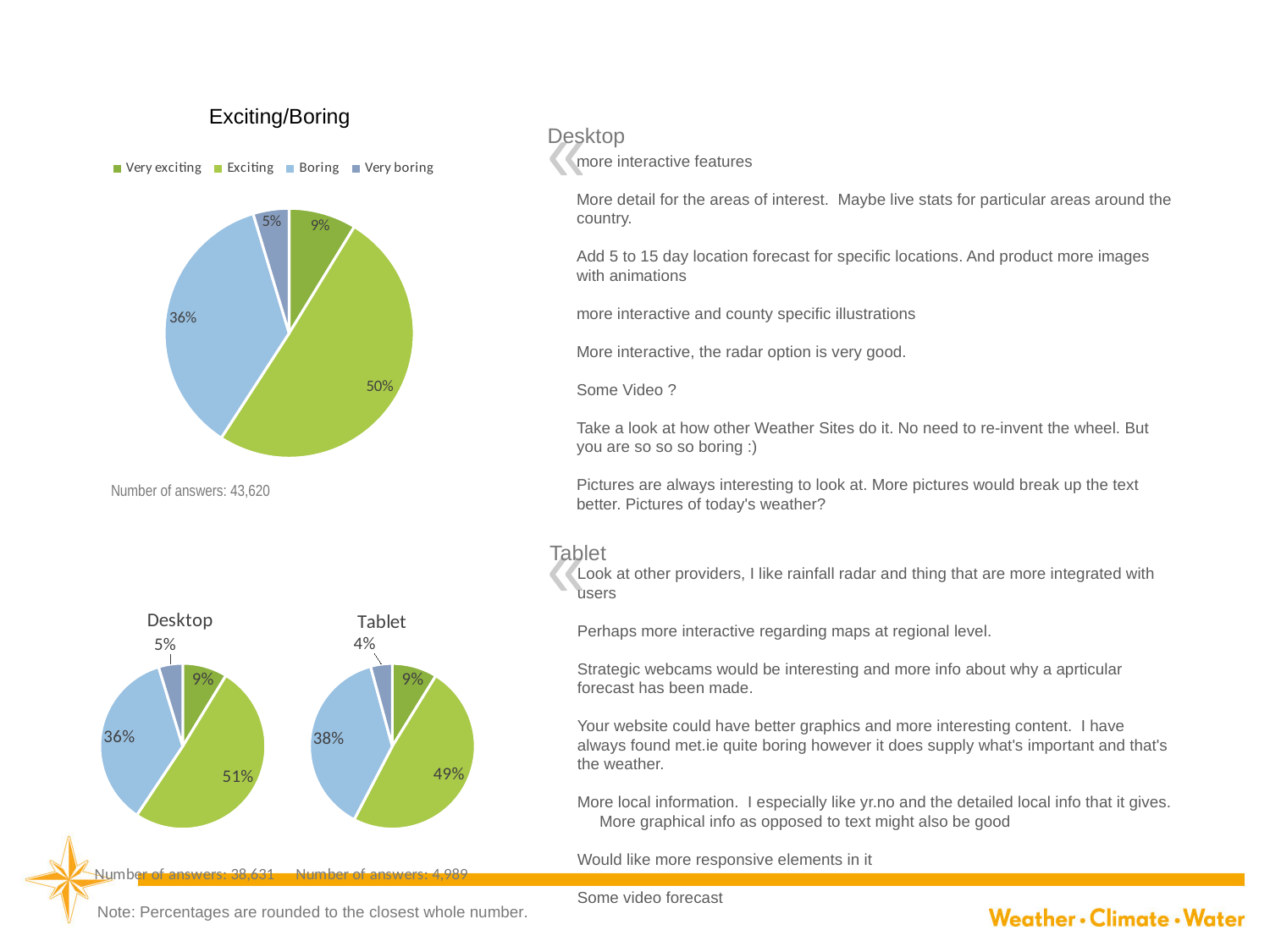

«
Exciting/Boring
Desktop
more interactive features

More detail for the areas of interest.  Maybe live stats for particular areas around the country.

Add 5 to 15 day location forecast for specific locations. And product more images with animations

more interactive and county specific illustrations

More interactive, the radar option is very good.

Some Video ?

Take a look at how other Weather Sites do it. No need to re-invent the wheel. But you are so so so boring :)

Pictures are always interesting to look at. More pictures would break up the text better. Pictures of today's weather?

### Chart

| Category | Met Éireann 2015  overall |
|---|---|
| Very exciting | 0.08743695552498854 |
| Exciting | 0.5041494727189366 |
| Boring | 0.36178358551123335 |
| Very boring | 0.04662998624484182 |
 Number of answers: 43,620
«
Tablet
Look at other providers, I like rainfall radar and thing that are more integrated with users

Perhaps more interactive regarding maps at regional level.

Strategic webcams would be interesting and more info about why a aprticular forecast has been made.

Your website could have better graphics and more interesting content.  I have always found met.ie quite boring however it does supply what's important and that's the weather.

More local information.  I especially like yr.no and the detailed local info that it gives.      More graphical info as opposed to text might also be good

Would like more responsive elements in it

Some video forecast

### Chart: Desktop

| Category | Met Éireann 2015 desktop |
|---|---|
| Very exciting | 0.0873650695037665 |
| Exciting | 0.5061737982449326 |
| Boring | 0.3592969376925268 |
| Very boring | 0.047164194558774075 |

### Chart: Tablet

| Category | Met Éireann 2015 tablet |
|---|---|
| Very exciting | 0.08799358588895563 |
| Exciting | 0.4884746442172784 |
| Boring | 0.38103828422529595 |
| Very boring | 0.04249348566847067 |
Note: Percentages are rounded to the closest whole number.